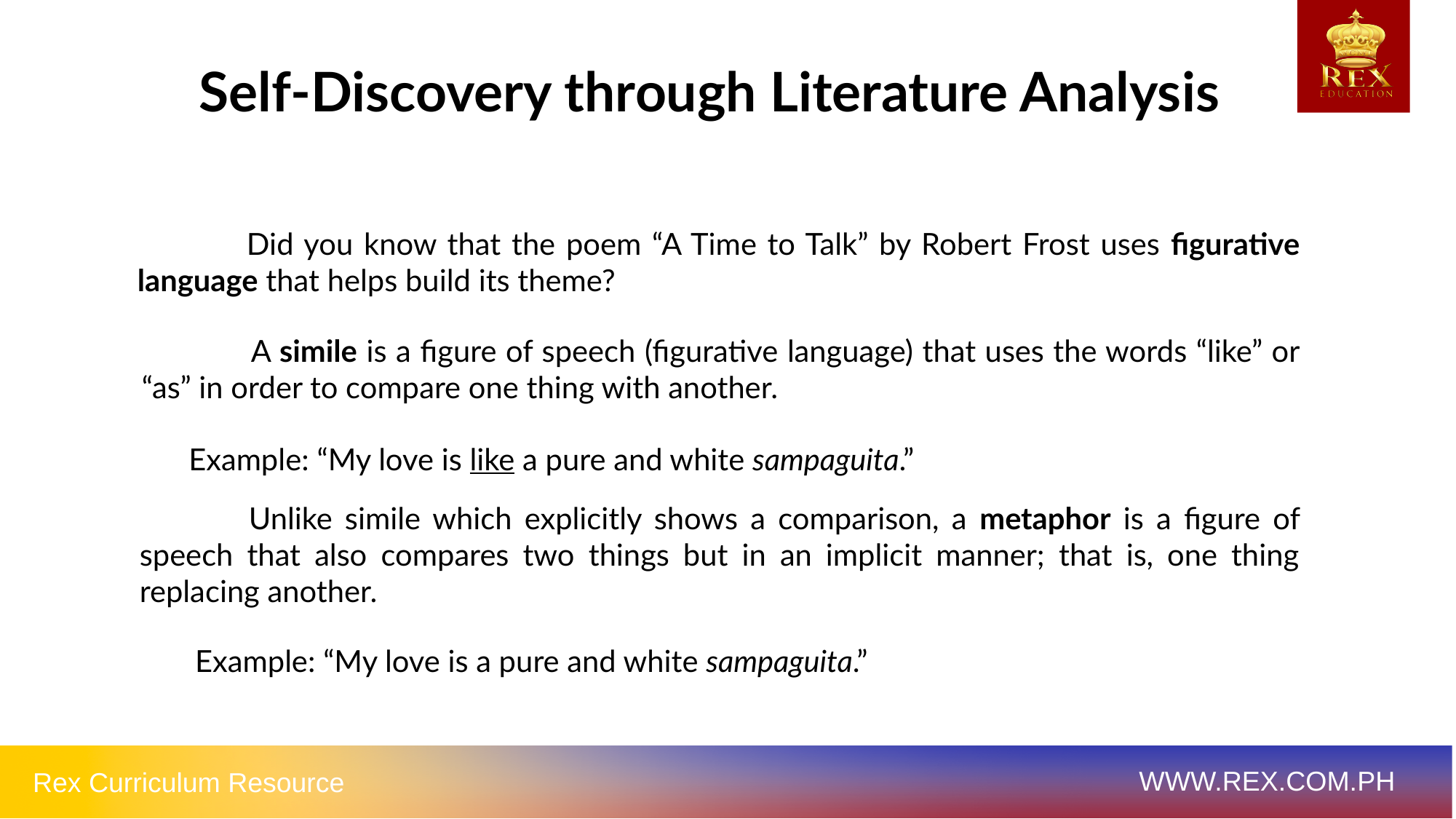

Self-Discovery through Literature Analysis
	Did you know that the poem “A Time to Talk” by Robert Frost uses figurative language that helps build its theme?
	A simile is a figure of speech (figurative language) that uses the words “like” or “as” in order to compare one thing with another.
      Example: “My love is like a pure and white sampaguita.”
	Unlike simile which explicitly shows a comparison, a metaphor is a figure of speech that also compares two things but in an implicit manner; that is, one thing replacing another.

      Example: “My love is a pure and white sampaguita.”